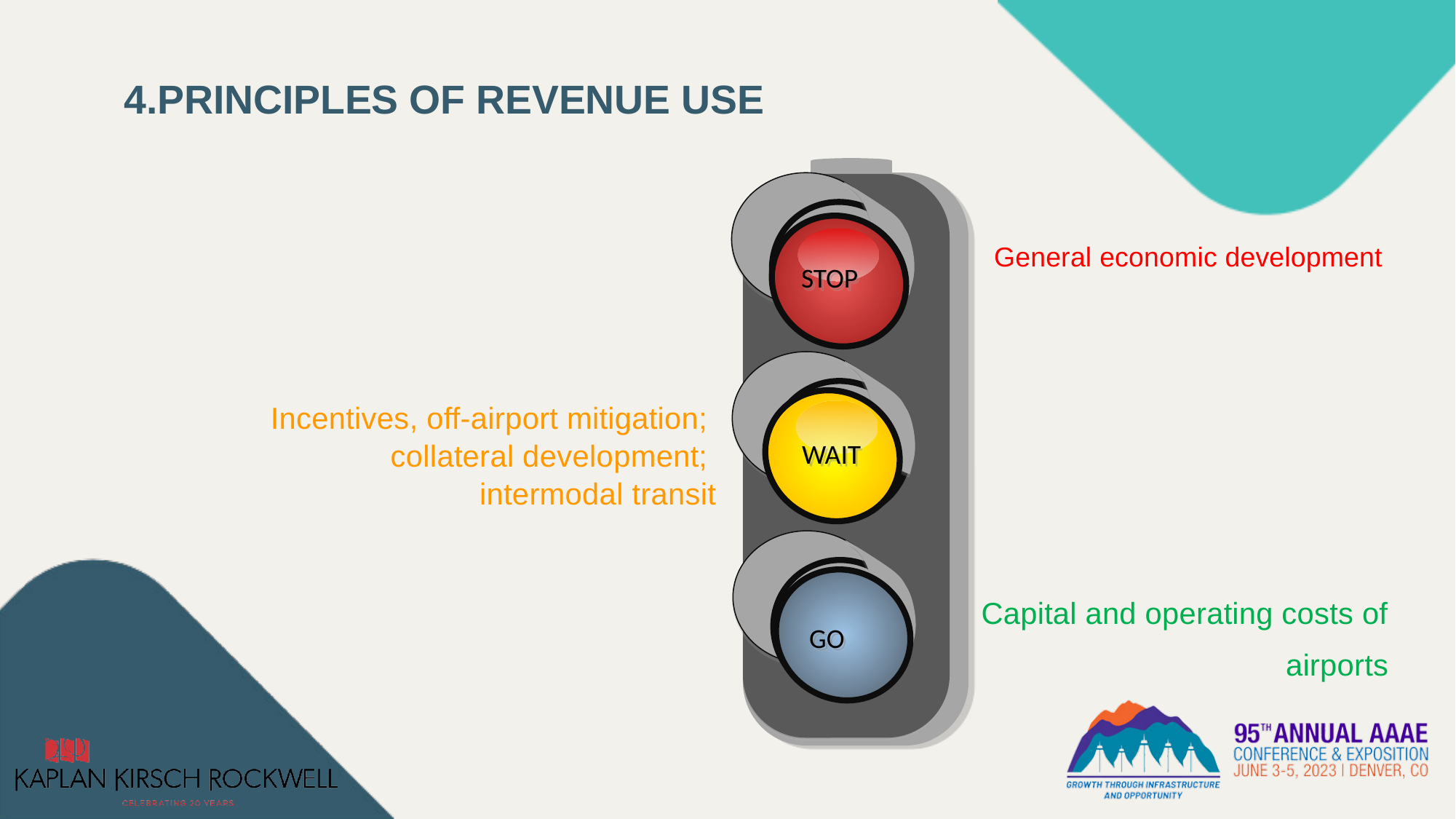

4.PRINCIPLES OF REVENUE USE

STOP

WAIT

GO
General economic development
Incentives, off-airport mitigation;
collateral development;
intermodal transit
Capital and operating costs of airports